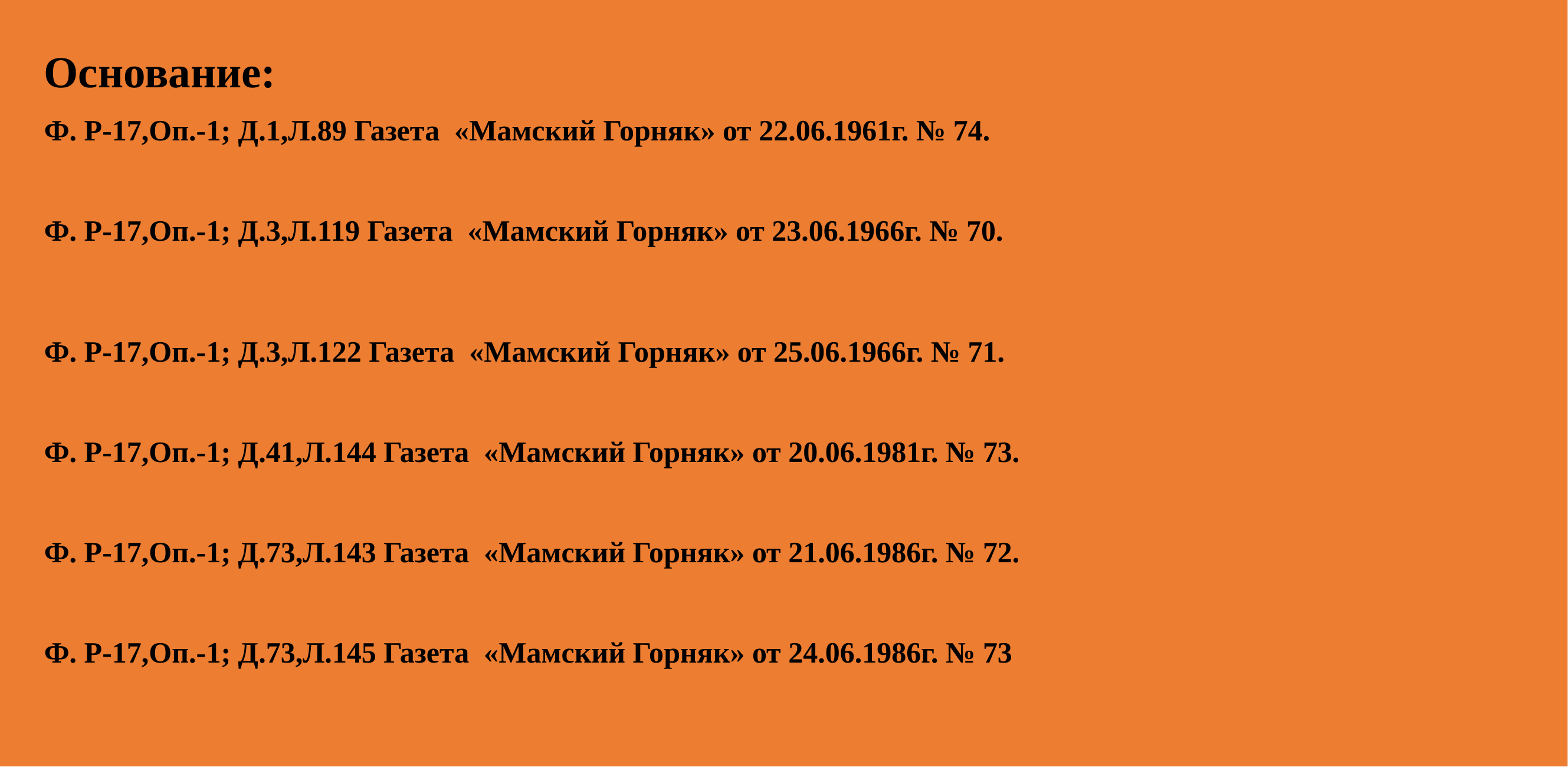

Основание:
Ф. Р-17,Оп.-1; Д.1,Л.89 Газета  «Мамский Горняк» от 22.06.1961г. № 74.

Ф. Р-17,Оп.-1; Д.3,Л.119 Газета  «Мамский Горняк» от 23.06.1966г. № 70.

Ф. Р-17,Оп.-1; Д.3,Л.122 Газета  «Мамский Горняк» от 25.06.1966г. № 71.

Ф. Р-17,Оп.-1; Д.41,Л.144 Газета  «Мамский Горняк» от 20.06.1981г. № 73.

Ф. Р-17,Оп.-1; Д.73,Л.143 Газета  «Мамский Горняк» от 21.06.1986г. № 72.

Ф. Р-17,Оп.-1; Д.73,Л.145 Газета  «Мамский Горняк» от 24.06.1986г. № 73